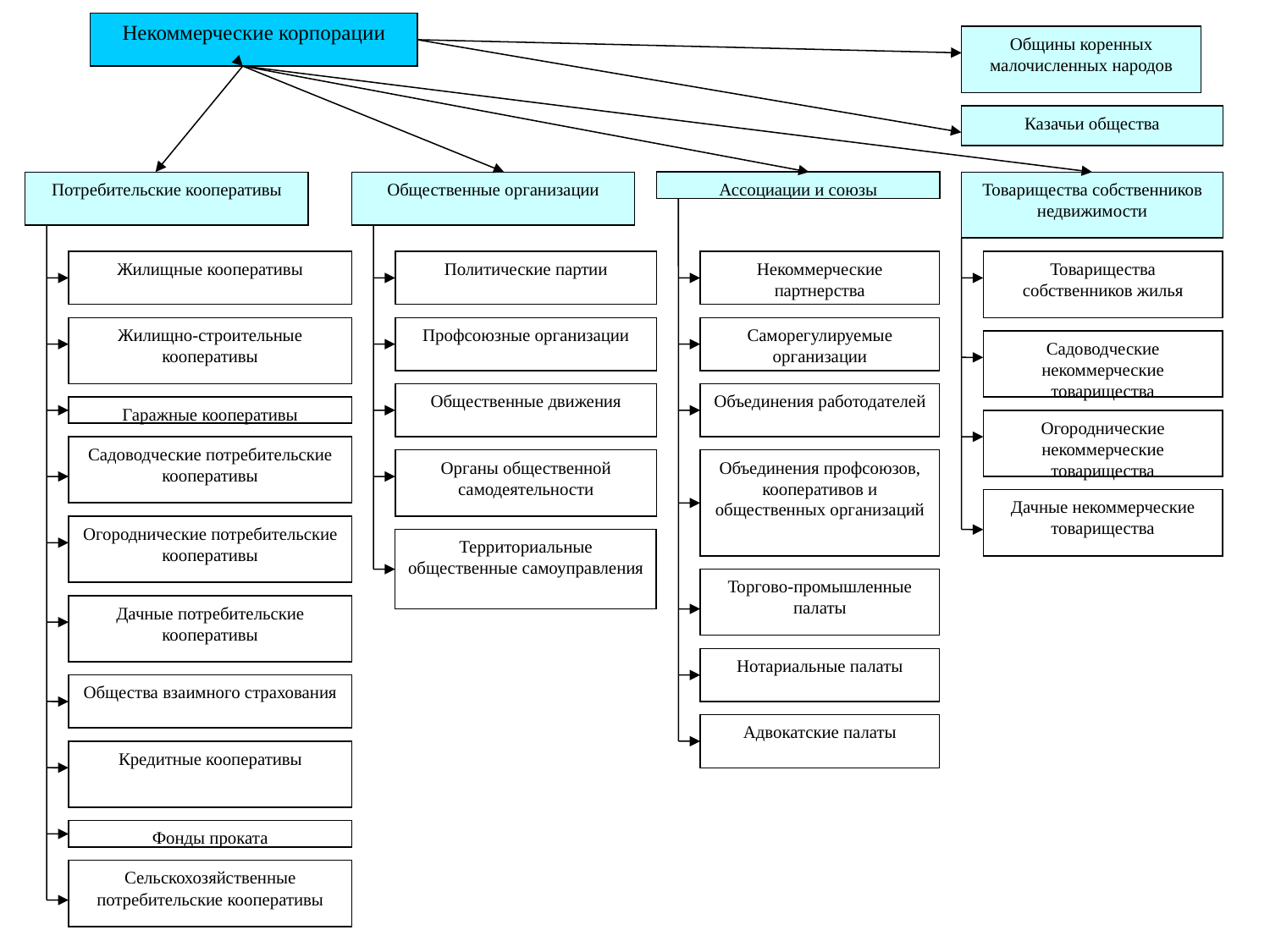

Некоммерческие корпорации
Общины коренных малочисленных народов

Казачьи общества
Потребительские кооперативы
Общественные организации
Ассоциации и союзы
Товарищества собственников недвижимости

Жилищные кооперативы
Политические партии
Некоммерческие партнерства
Товарищества собственников жилья

Жилищно-строительные кооперативы
Профсоюзные организации
Саморегулируемые организации
Садоводческие некоммерческие товарищества

Общественные движения
Объединения работодателей
Гаражные кооперативы

Огороднические некоммерческие товарищества
Садоводческие потребительские кооперативы

Органы общественной самодеятельности
Объединения профсоюзов, кооперативов и общественных организаций

Дачные некоммерческие товарищества

Огороднические потребительские кооперативы
Территориальные общественные самоуправления

Торгово-промышленные палаты
Дачные потребительские кооперативы

Нотариальные палаты
Общества взаимного страхования

Адвокатские палаты
Кредитные кооперативы

Фонды проката

Сельскохозяйственные потребительские кооперативы

#